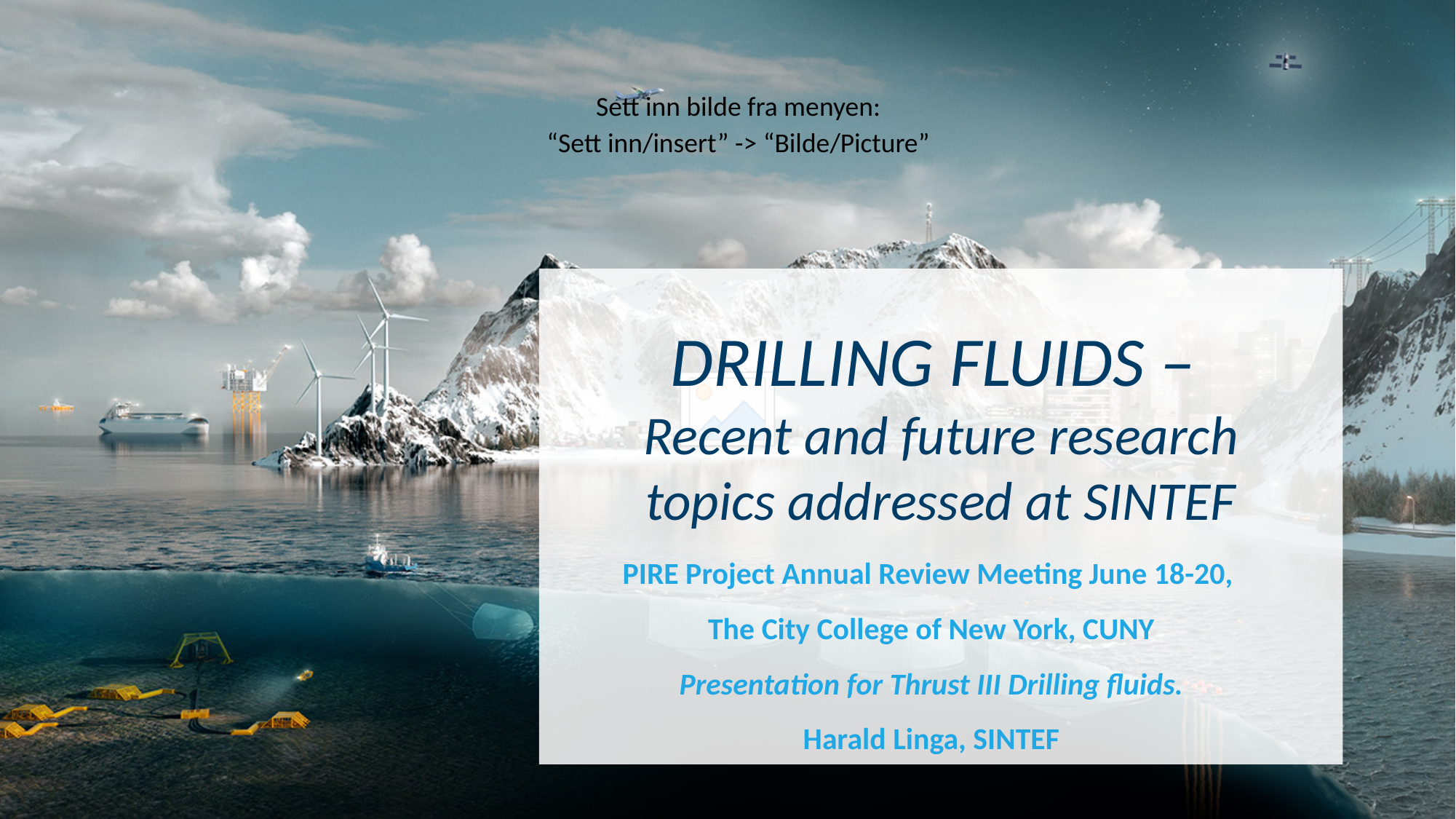

# Drilling fluids – Recent and future research topics addressed at SINTEF
PIRE Project Annual Review Meeting June 18-20,
The City College of New York, CUNY
Presentation for Thrust III Drilling fluids.
Harald Linga, SINTEF